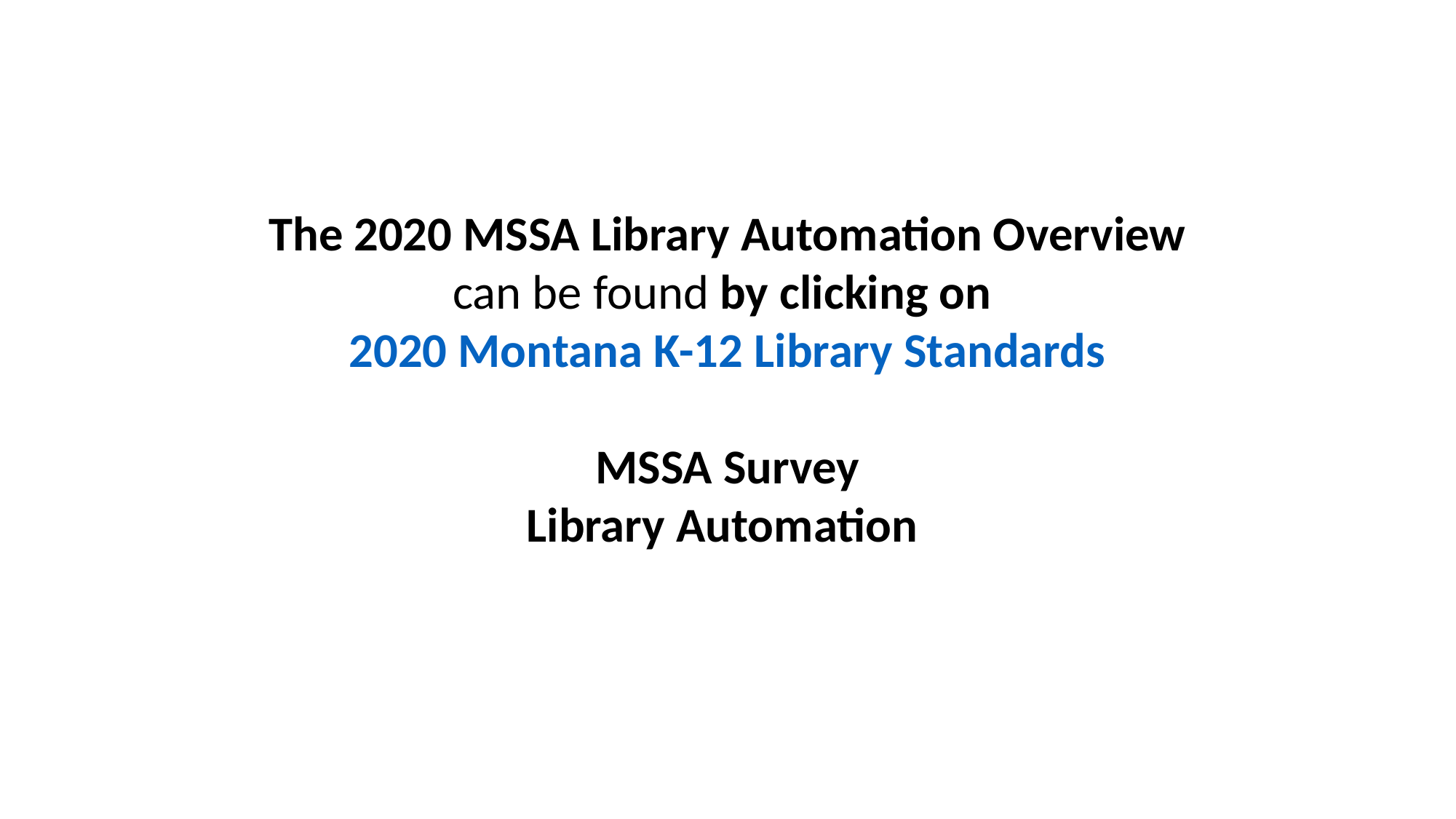

The 2020 MSSA Library Automation Overview
can be found by clicking on 2020 Montana K-12 Library Standards

MSSA Survey
Library Automation